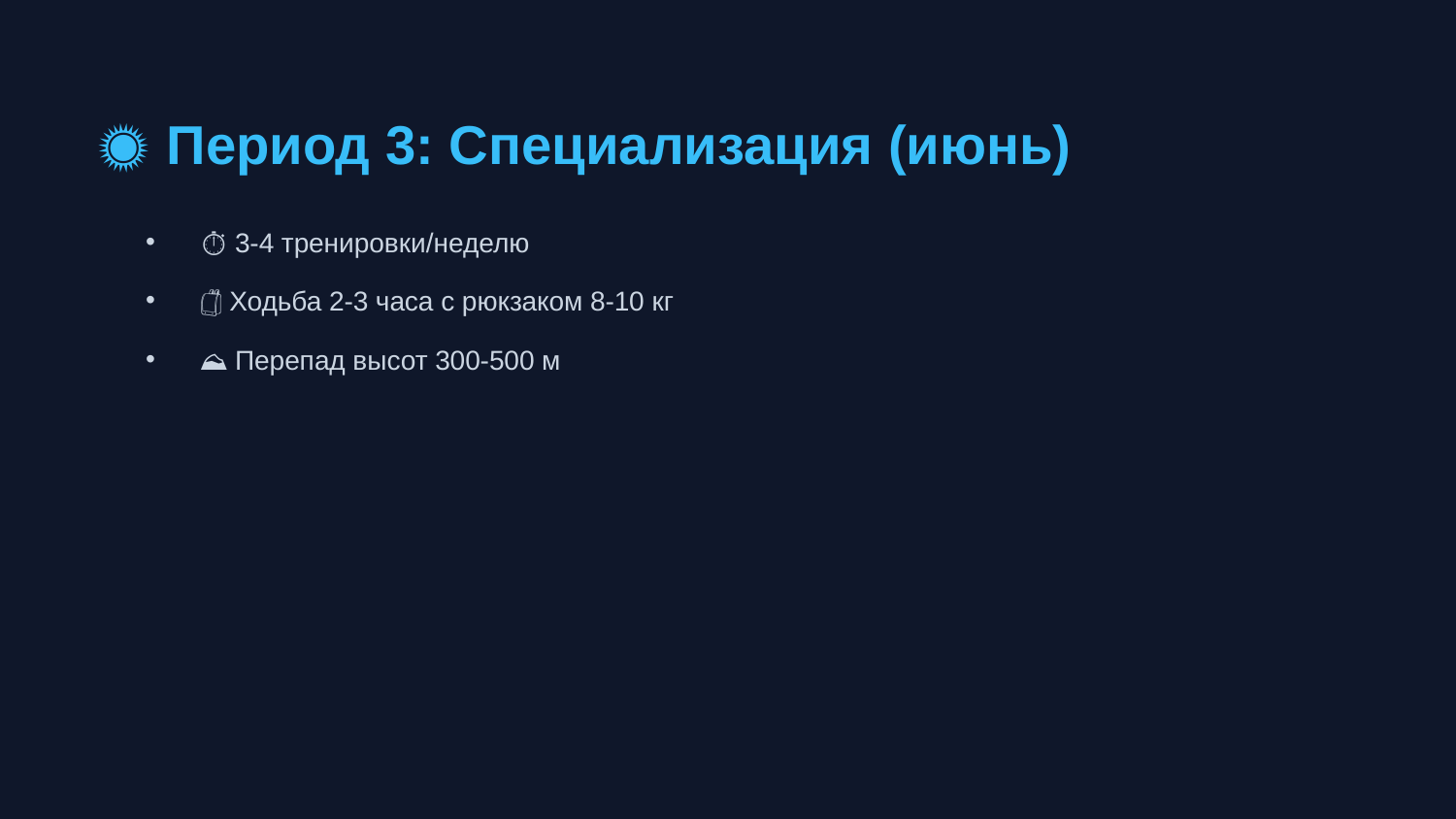

☀️ Период 3: Специализация (июнь)
⏱️ 3-4 тренировки/неделю
🎒 Ходьба 2-3 часа с рюкзаком 8-10 кг
⛰️ Перепад высот 300-500 м